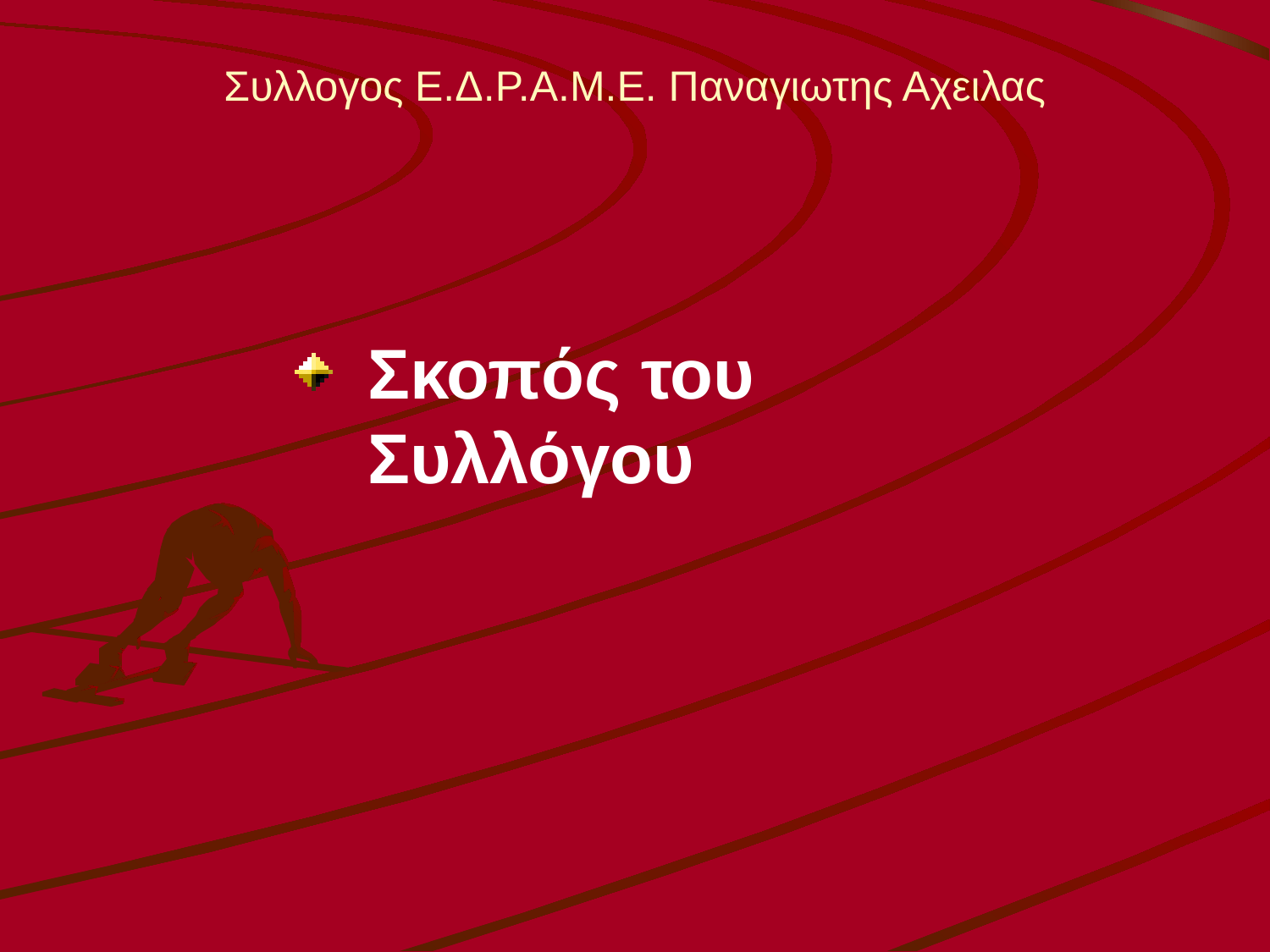

Συλλογος Ε.Δ.Ρ.Α.Μ.Ε. Παναγιωτης Αχειλας
Σκοπός του Συλλόγου